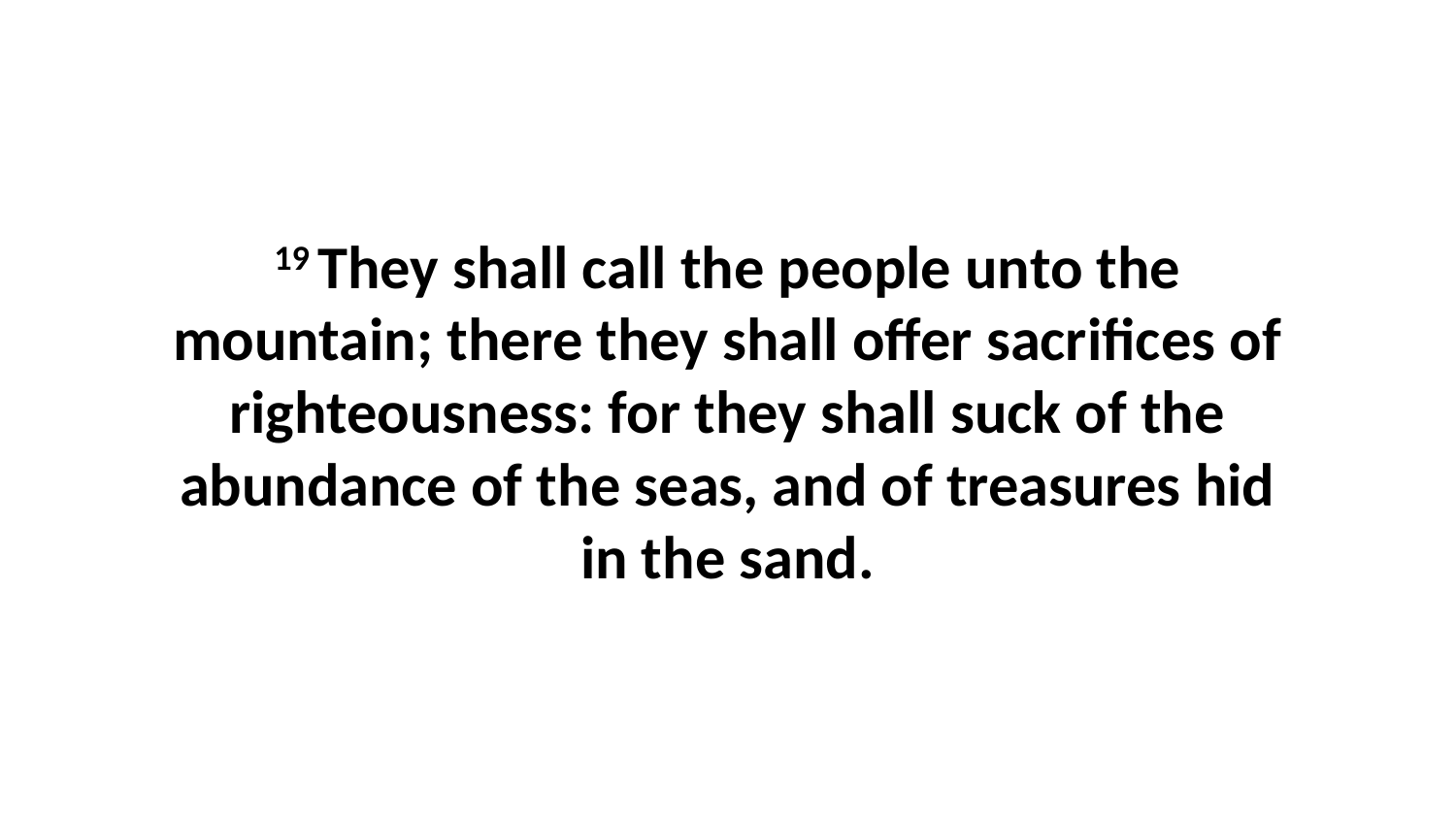

19 They shall call the people unto the mountain; there they shall offer sacrifices of righteousness: for they shall suck of the abundance of the seas, and of treasures hid in the sand.